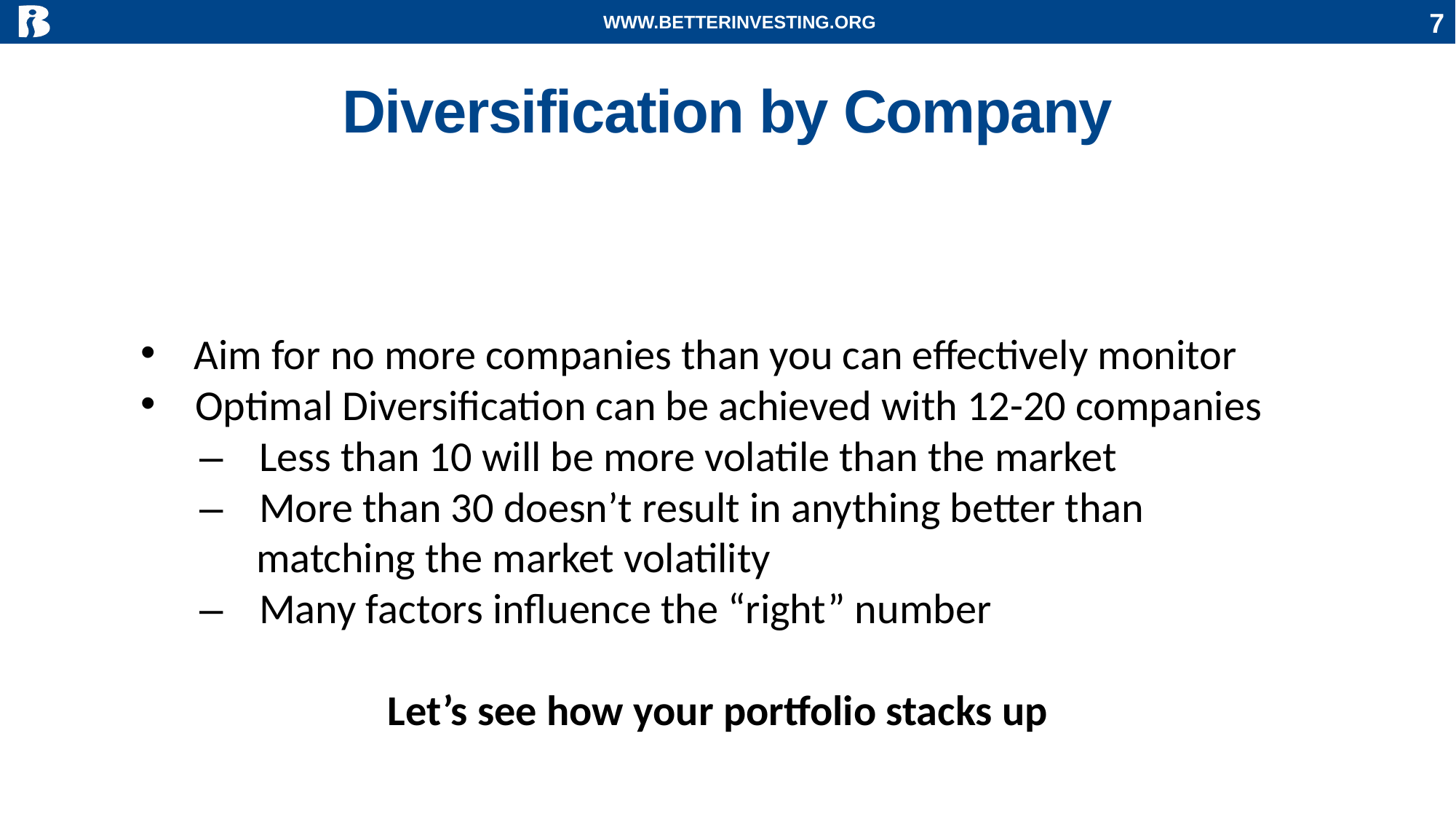

WWW.BETTERINVESTING.ORG
7
# Diversification by Company
  Aim for no more companies than you can effectively monitor
Optimal Diversification can be achieved with 12-20 companies
     –   Less than 10 will be more volatile than the market
     –   More than 30 doesn’t result in anything better than
            matching the market volatility
     –   Many factors influence the “right” number

Let’s see how your portfolio stacks up